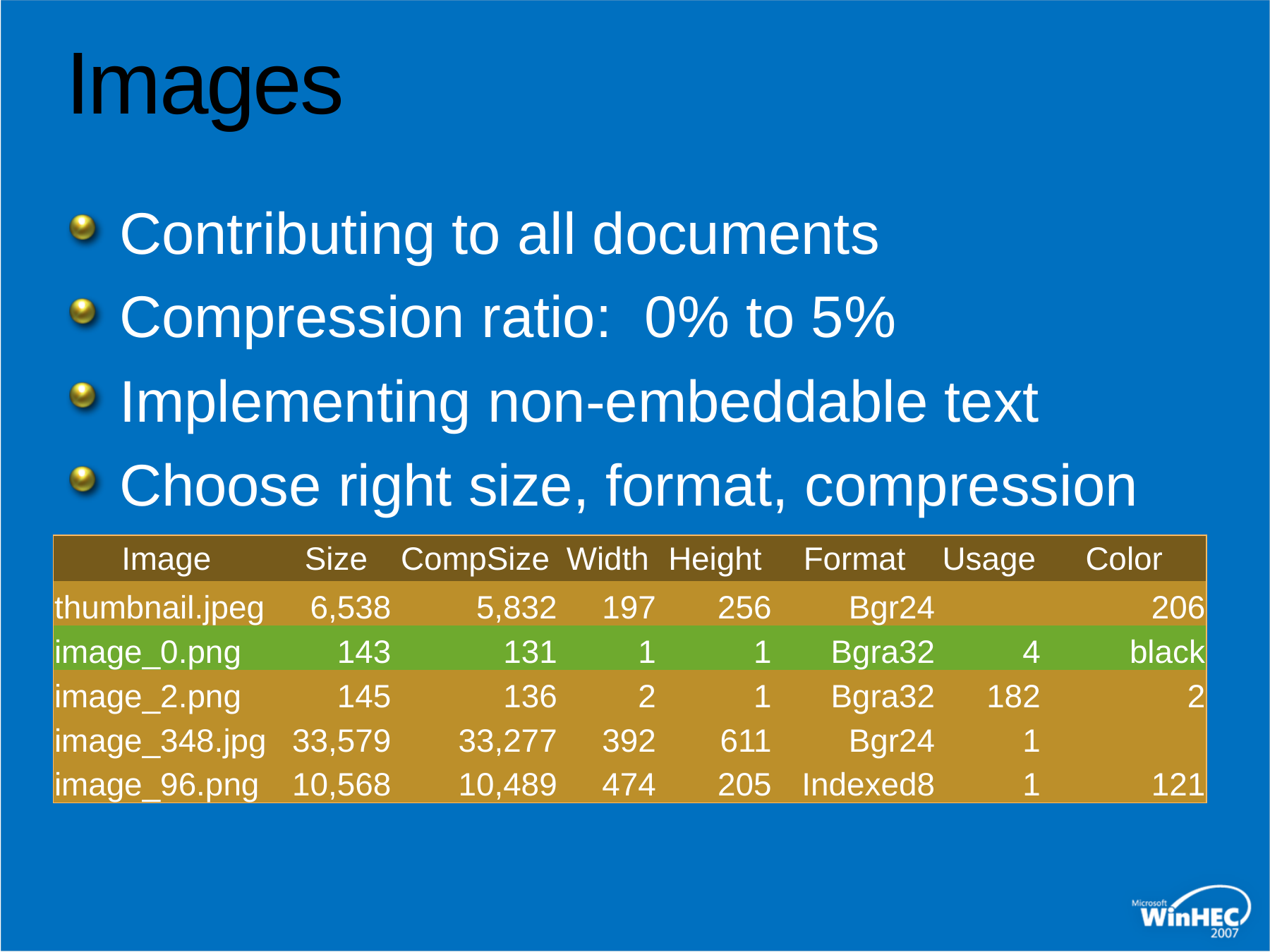

# Images
Contributing to all documents
Compression ratio:  0% to 5%
Implementing non-embeddable text
Choose right size, format, compression

| Image | Size | CompSize | Width | Height | Format | Usage | Color |
| --- | --- | --- | --- | --- | --- | --- | --- |
| thumbnail.jpeg | 6,538 | 5,832 | 197 | 256 | Bgr24 |  | 206 |
| image\_0.png | 143 | 131 | 1 | 1 | Bgra32 | 4 | black |
| image\_2.png | 145 | 136 | 2 | 1 | Bgra32 | 182 | 2 |
| image\_348.jpg | 33,579 | 33,277 | 392 | 611 | Bgr24 | 1 |  |
| image\_96.png | 10,568 | 10,489 | 474 | 205 | Indexed8 | 1 | 121 |